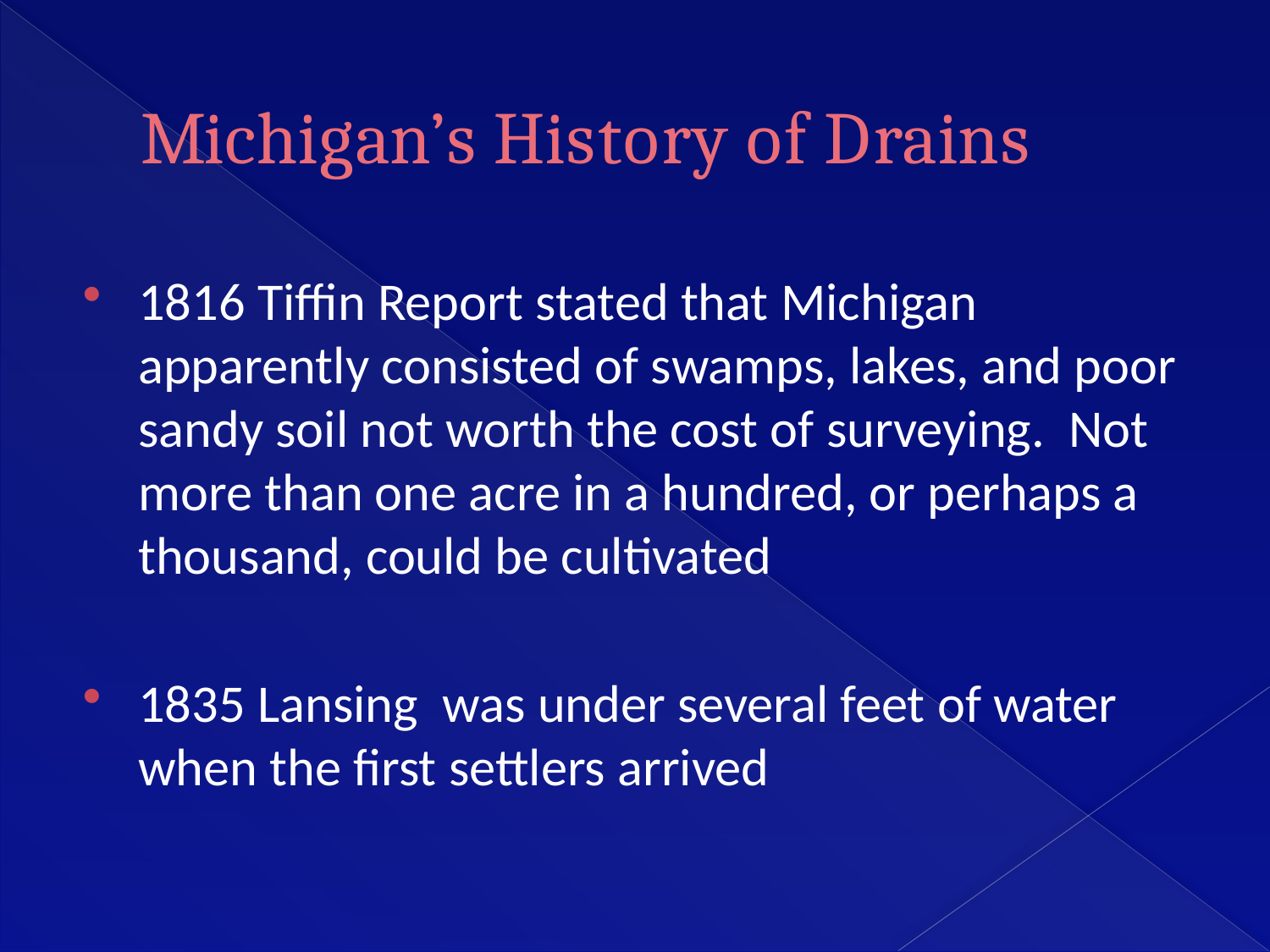

# Michigan’s History of Drains
1816 Tiffin Report stated that Michigan apparently consisted of swamps, lakes, and poor sandy soil not worth the cost of surveying.  Not more than one acre in a hundred, or perhaps a thousand, could be cultivated

1835 Lansing  was under several feet of water when the first settlers arrived